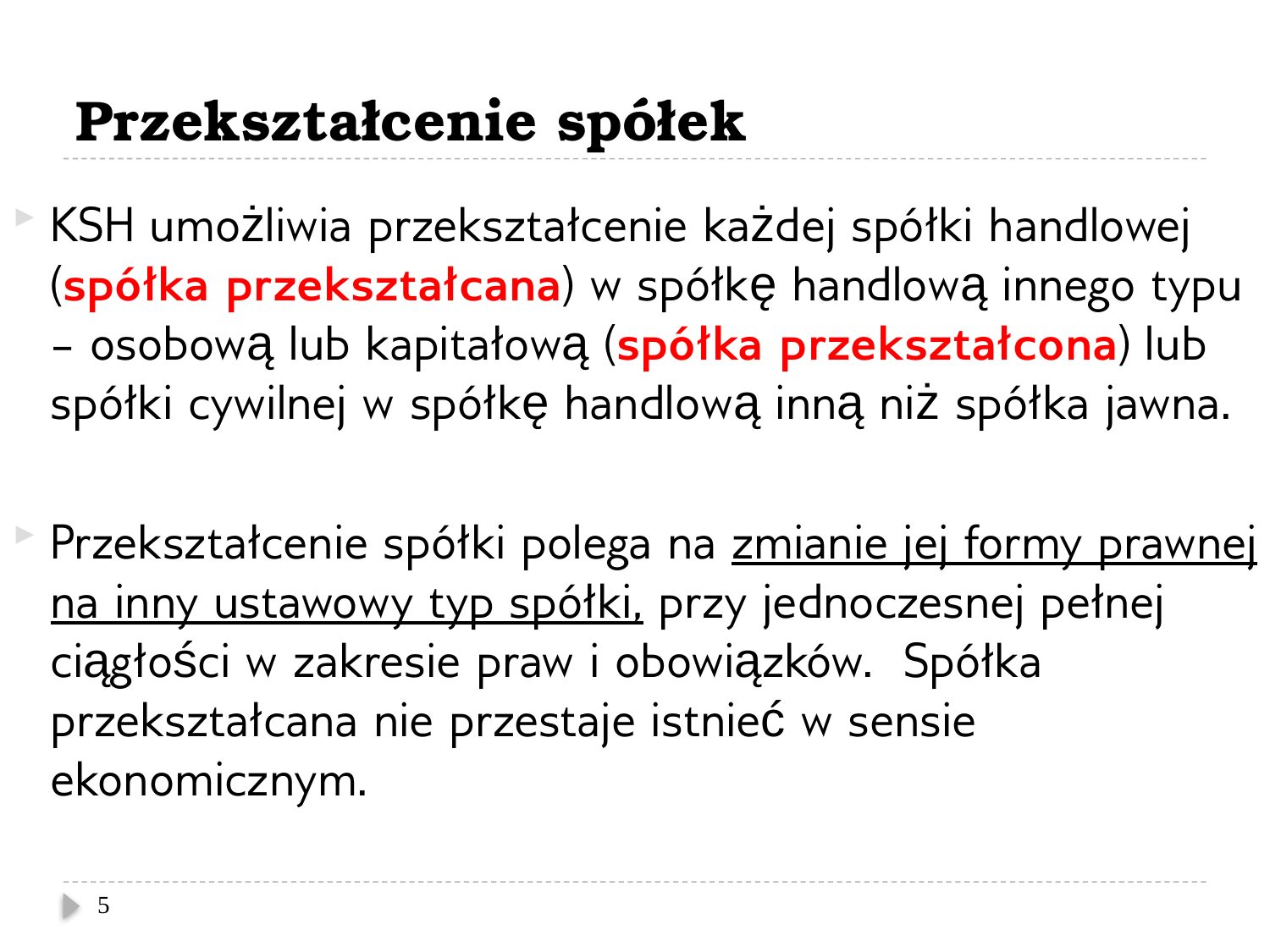

# Przekształcenie spółek
KSH umożliwia przekształcenie każdej spółki handlowej (spółka przekształcana) w spółkę handlową innego typu – osobową lub kapitałową (spółka przekształcona) lub spółki cywilnej w spółkę handlową inną niż spółka jawna.

Przekształcenie spółki polega na zmianie jej formy prawnej na inny ustawowy typ spółki, przy jednoczesnej pełnej ciągłości w zakresie praw i obowiązków.  Spółka przekształcana nie przestaje istnieć w sensie ekonomicznym.

5